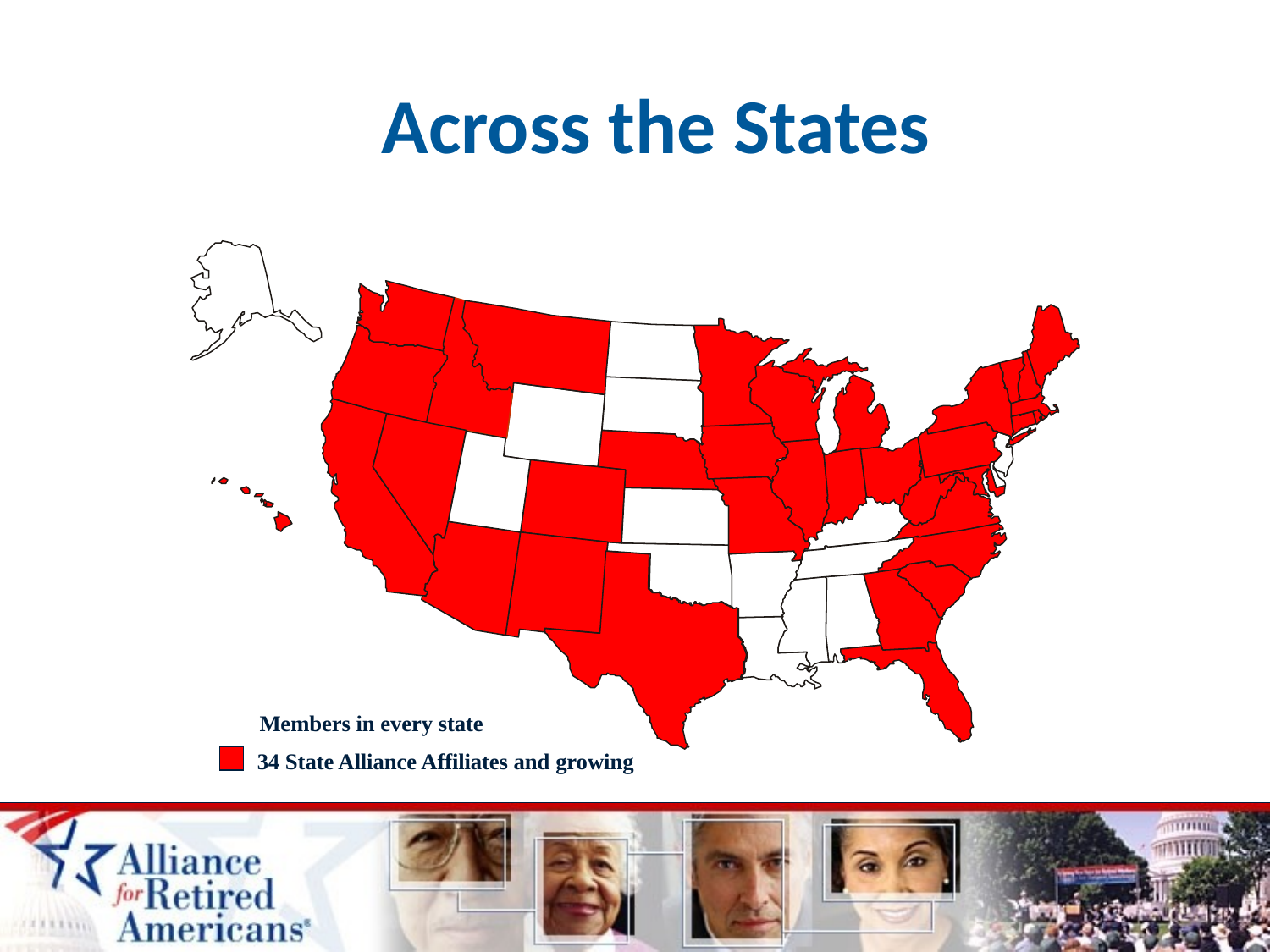

Across the States

Members in every state
34 State Alliance Affiliates and growing